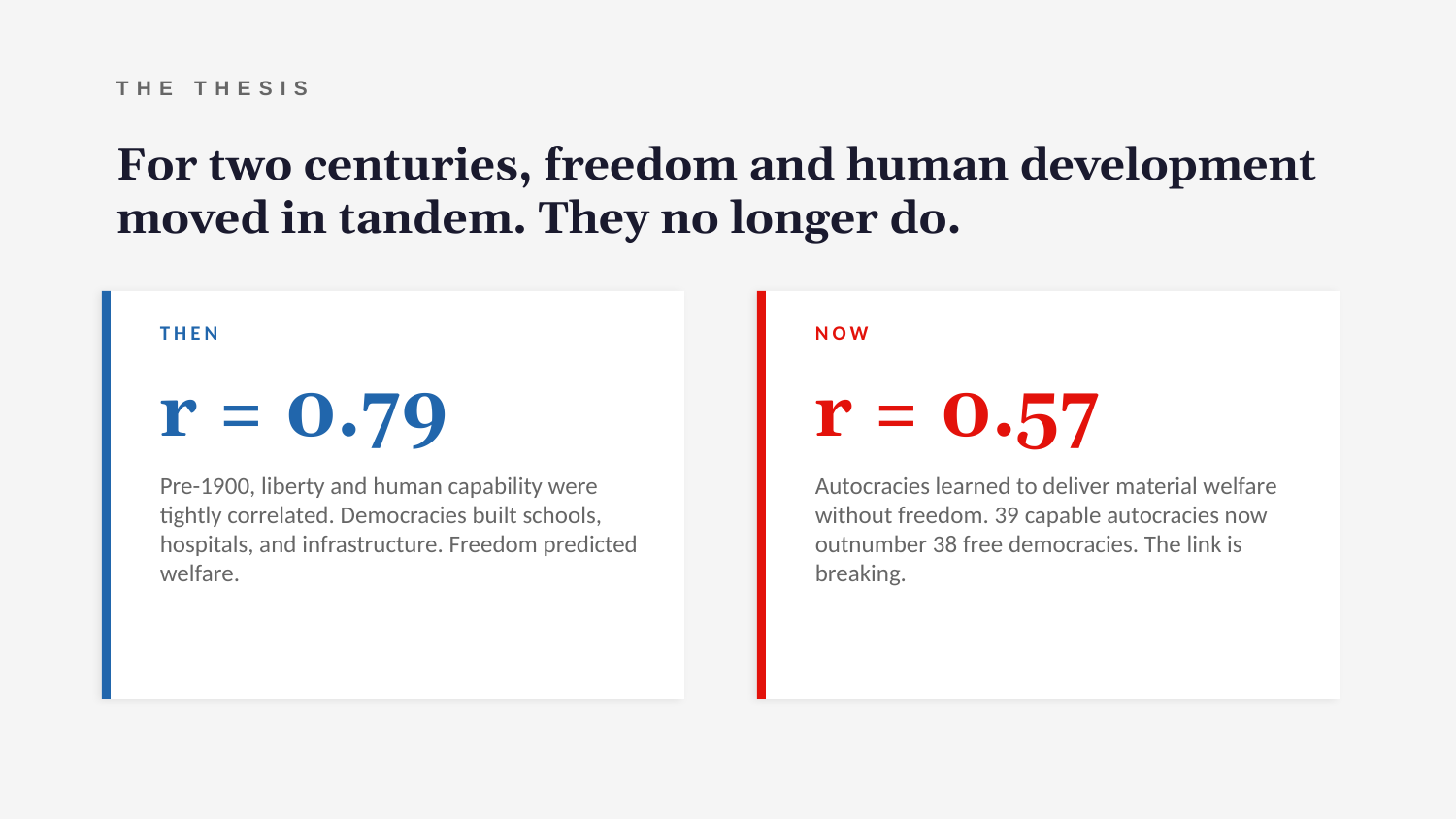

THE THESIS
For two centuries, freedom and human development moved in tandem. They no longer do.

THEN

r = 0.79

Pre-1900, liberty and human capability were tightly correlated. Democracies built schools, hospitals, and infrastructure. Freedom predicted welfare.
NOW

r = 0.57

Autocracies learned to deliver material welfare without freedom. 39 capable autocracies now outnumber 38 free democracies. The link is breaking.